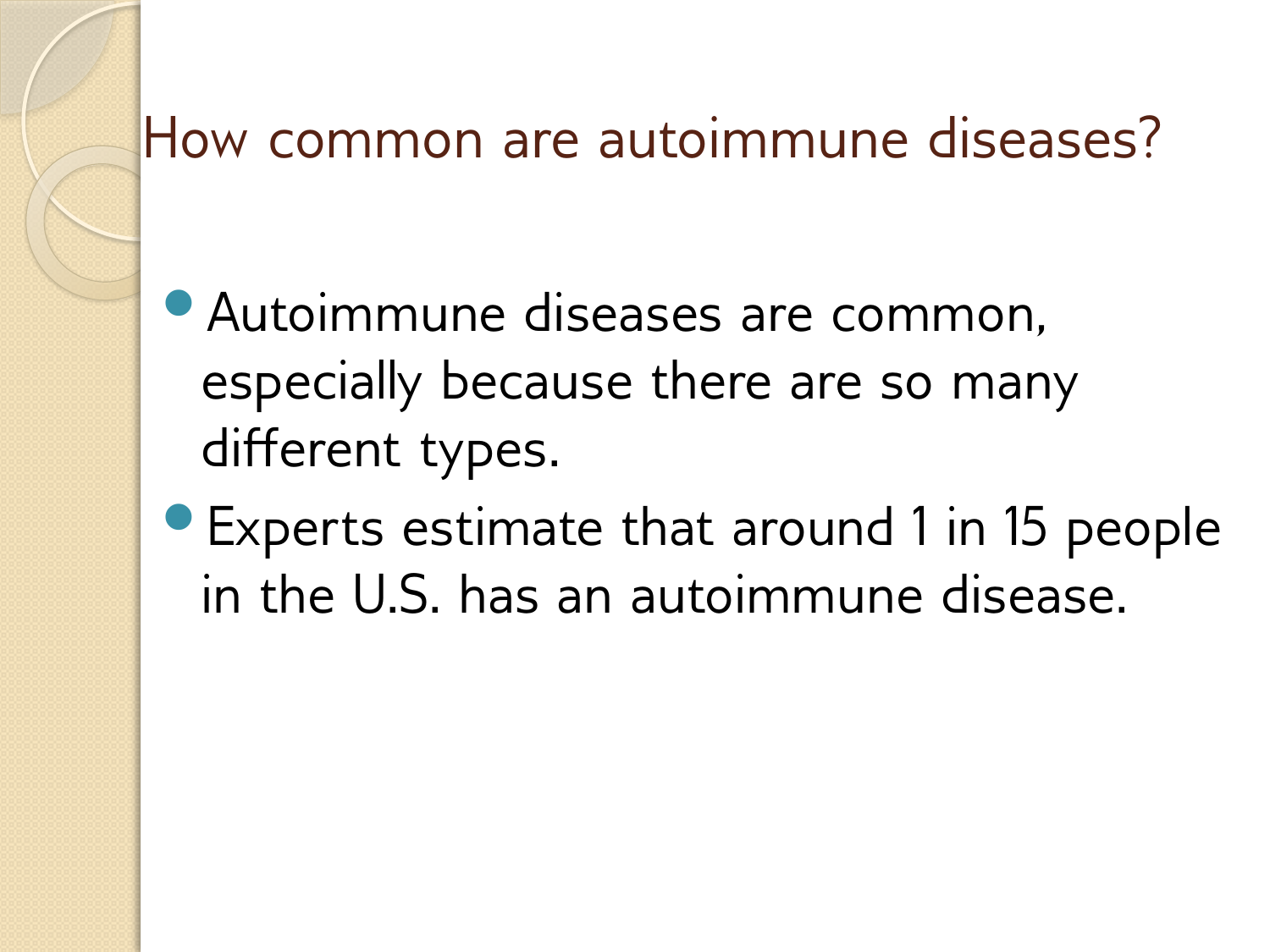

# How common are autoimmune diseases?
Autoimmune diseases are common, especially because there are so many different types.
Experts estimate that around 1 in 15 people in the U.S. has an autoimmune disease.